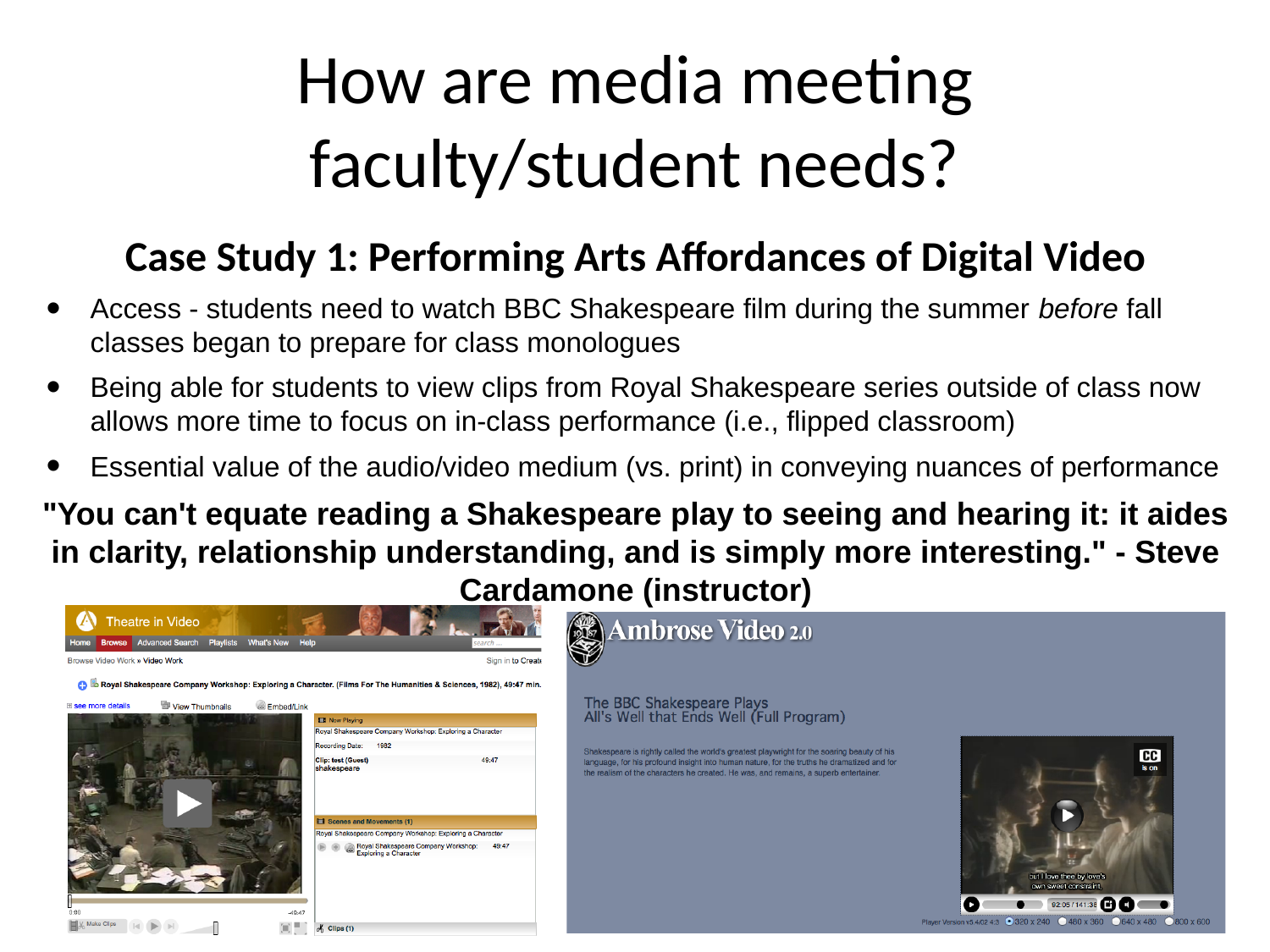

# How are media meeting faculty/student needs?
Case Study 1: Performing Arts Affordances of Digital Video
Access - students need to watch BBC Shakespeare film during the summer before fall classes began to prepare for class monologues
Being able for students to view clips from Royal Shakespeare series outside of class now allows more time to focus on in-class performance (i.e., flipped classroom)
Essential value of the audio/video medium (vs. print) in conveying nuances of performance
"You can't equate reading a Shakespeare play to seeing and hearing it: it aides in clarity, relationship understanding, and is simply more interesting." - Steve Cardamone (instructor)